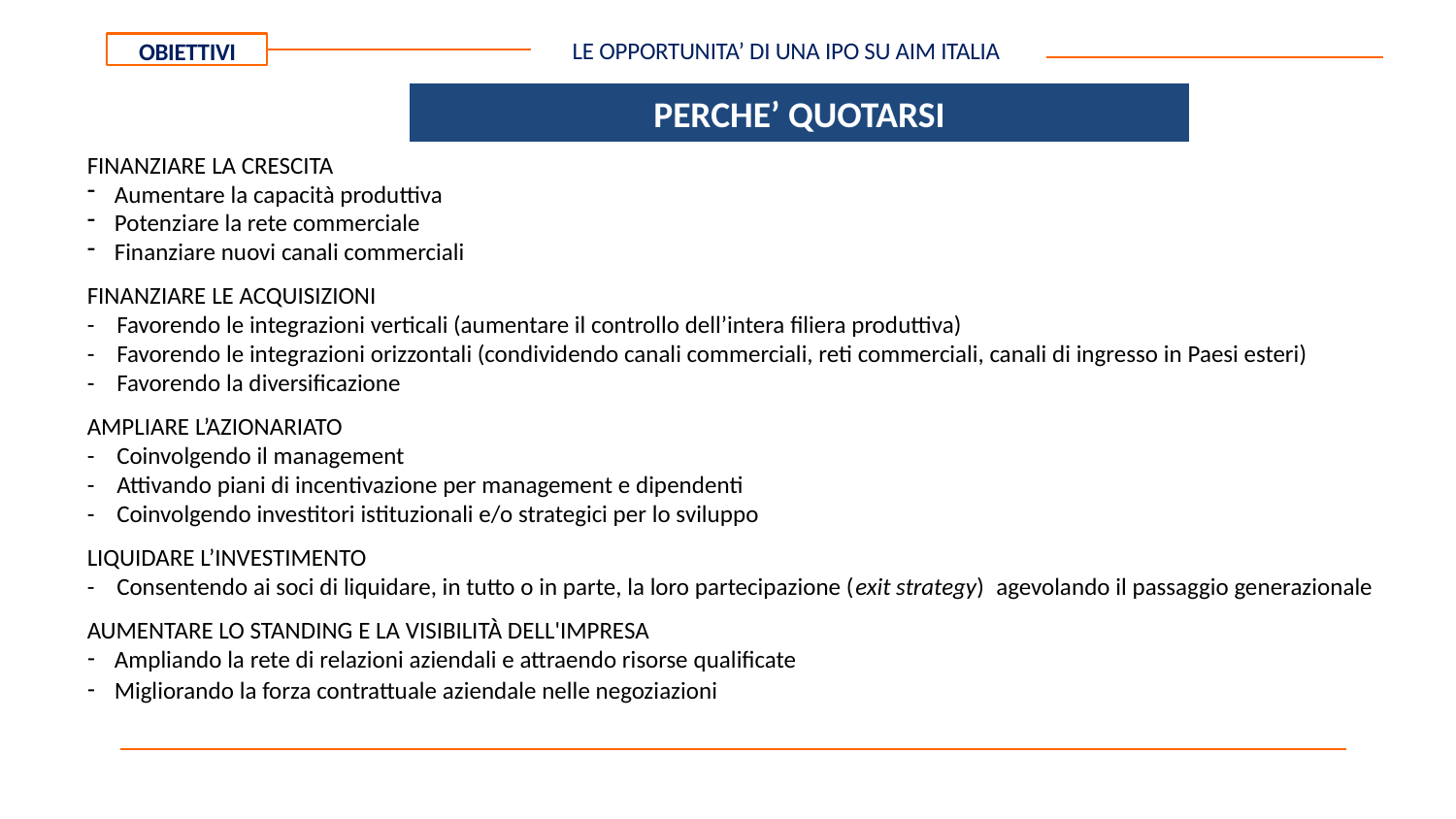

OBIETTIVI
LE OPPORTUNITA’ DI UNA IPO SU AIM ITALIA

PERCHE’ QUOTARSI
FINANZIARE LA CRESCITA
Aumentare la capacità produttiva
Potenziare la rete commerciale
Finanziare nuovi canali commerciali

FINANZIARE LE ACQUISIZIONI
-    Favorendo le integrazioni verticali (aumentare il controllo dell’intera filiera produttiva)
-    Favorendo le integrazioni orizzontali (condividendo canali commerciali, reti commerciali, canali di ingresso in Paesi esteri)
-    Favorendo la diversificazione

AMPLIARE L’AZIONARIATO
-    Coinvolgendo il management
-    Attivando piani di incentivazione per management e dipendenti
-    Coinvolgendo investitori istituzionali e/o strategici per lo sviluppo

LIQUIDARE L’INVESTIMENTO
-    Consentendo ai soci di liquidare, in tutto o in parte, la loro partecipazione (exit strategy) agevolando il passaggio generazionale

AUMENTARE LO STANDING E LA VISIBILITÀ DELL'IMPRESA
Ampliando la rete di relazioni aziendali e attraendo risorse qualificate
Migliorando la forza contrattuale aziendale nelle negoziazioni